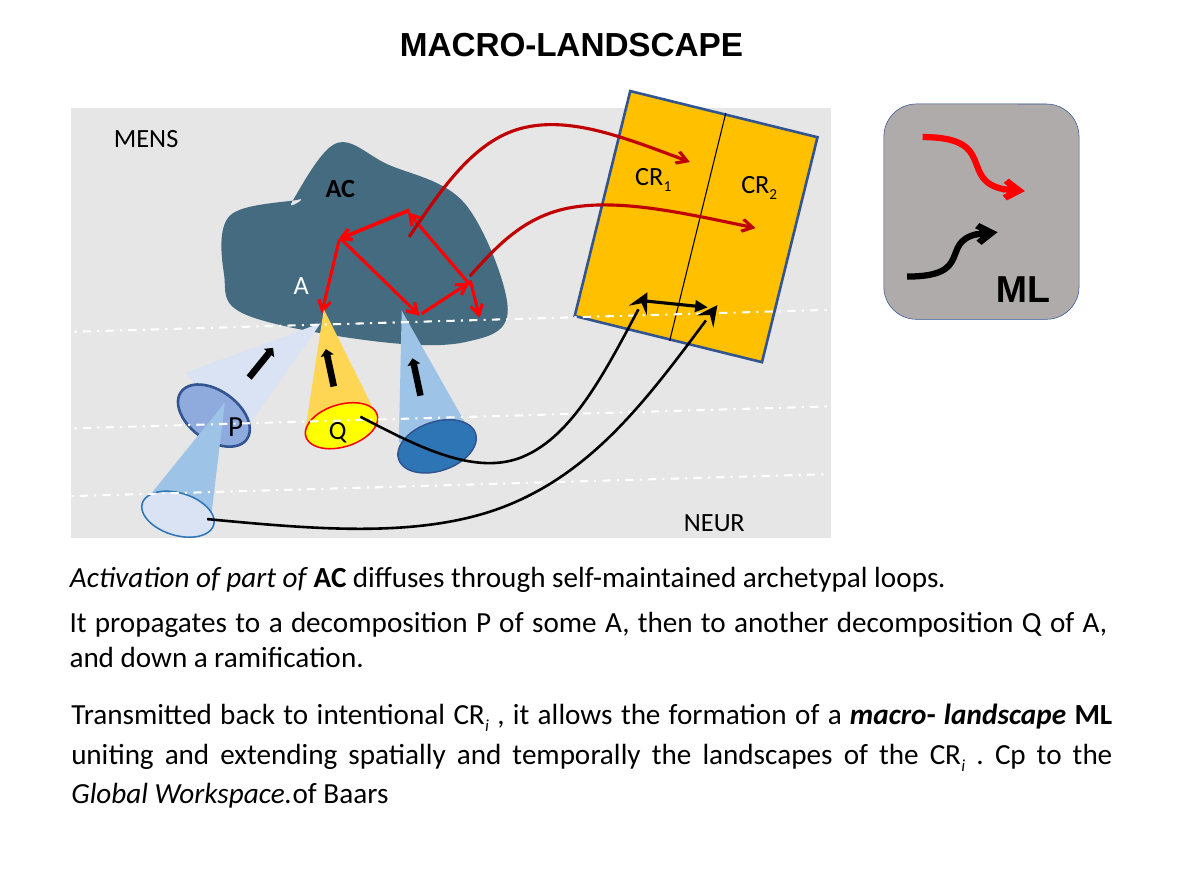

MACRO-LANDSCAPE

ML
Cs Agents

CR1
CR2
MENS

AC

A

P

Q
NEUR
Activation of part of AC diffuses through self-maintained archetypal loops.
It propagates to a decomposition P of some A, then to another decomposition Q of A, and down a ramification.
Transmitted back to intentional CRi , it allows the formation of a macro- landscape ML uniting and extending spatially and temporally the landscapes of the CRi . Cp to the Global Workspace.of Baars